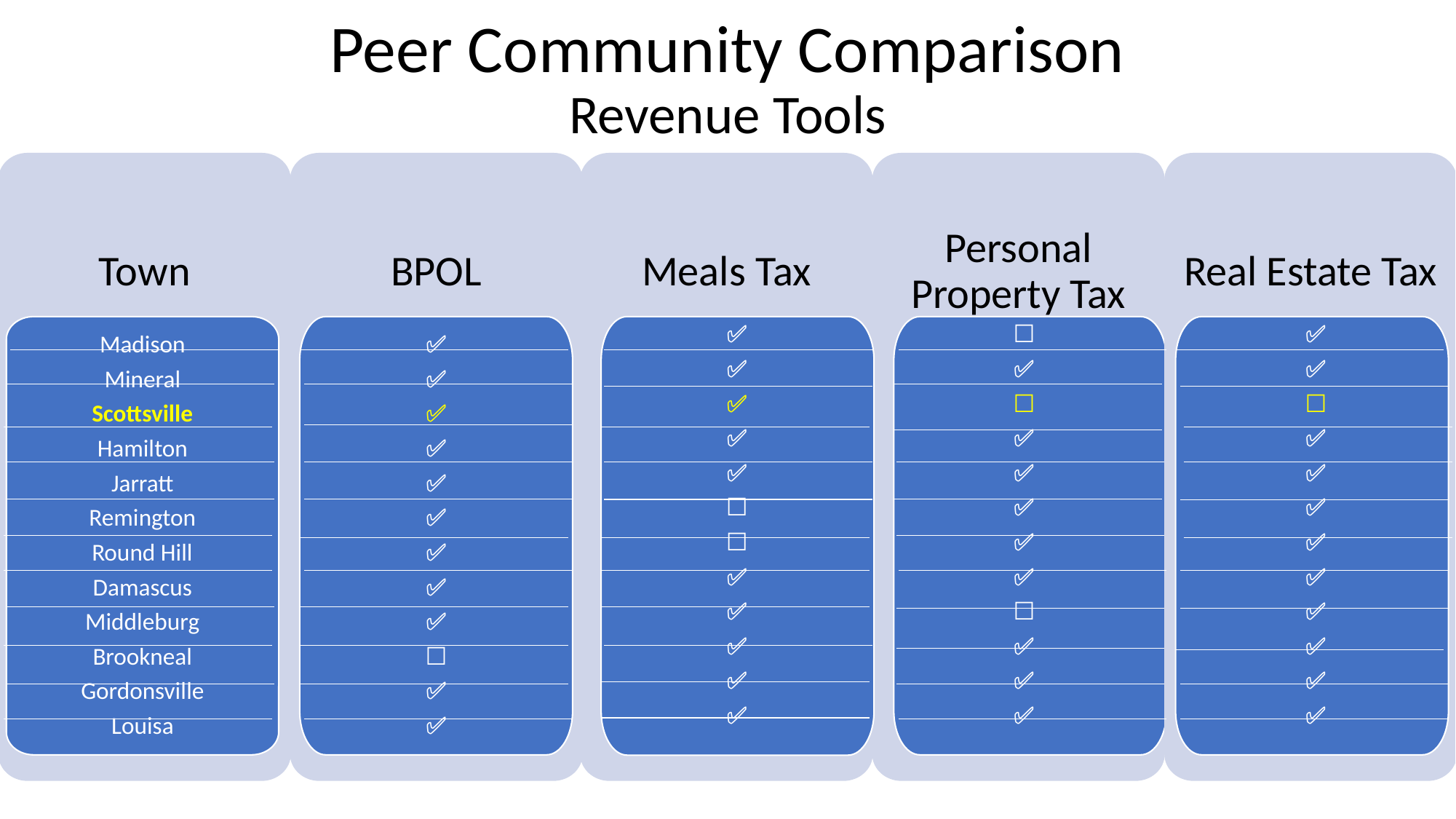

# Peer Community Comparison Revenue Tools
Personal Property Tax
Real Estate Tax
Meals Tax
BPOL
Town
✅
✅
✅
✅
✅
✅
✅
✅
✅
☐
✅
✅

Madison
Mineral
Scottsville
Hamilton
Jarratt
Remington
Round Hill
Damascus
Middleburg
Brookneal
Gordonsville
Louisa

✅
✅
✅
✅
✅
☐
☐
✅
✅
✅
✅
✅
☐
✅
☐
✅
✅
✅
✅
✅
☐
✅
✅
✅

✅
✅
☐
✅
✅
✅
✅
✅
✅
✅
✅
✅